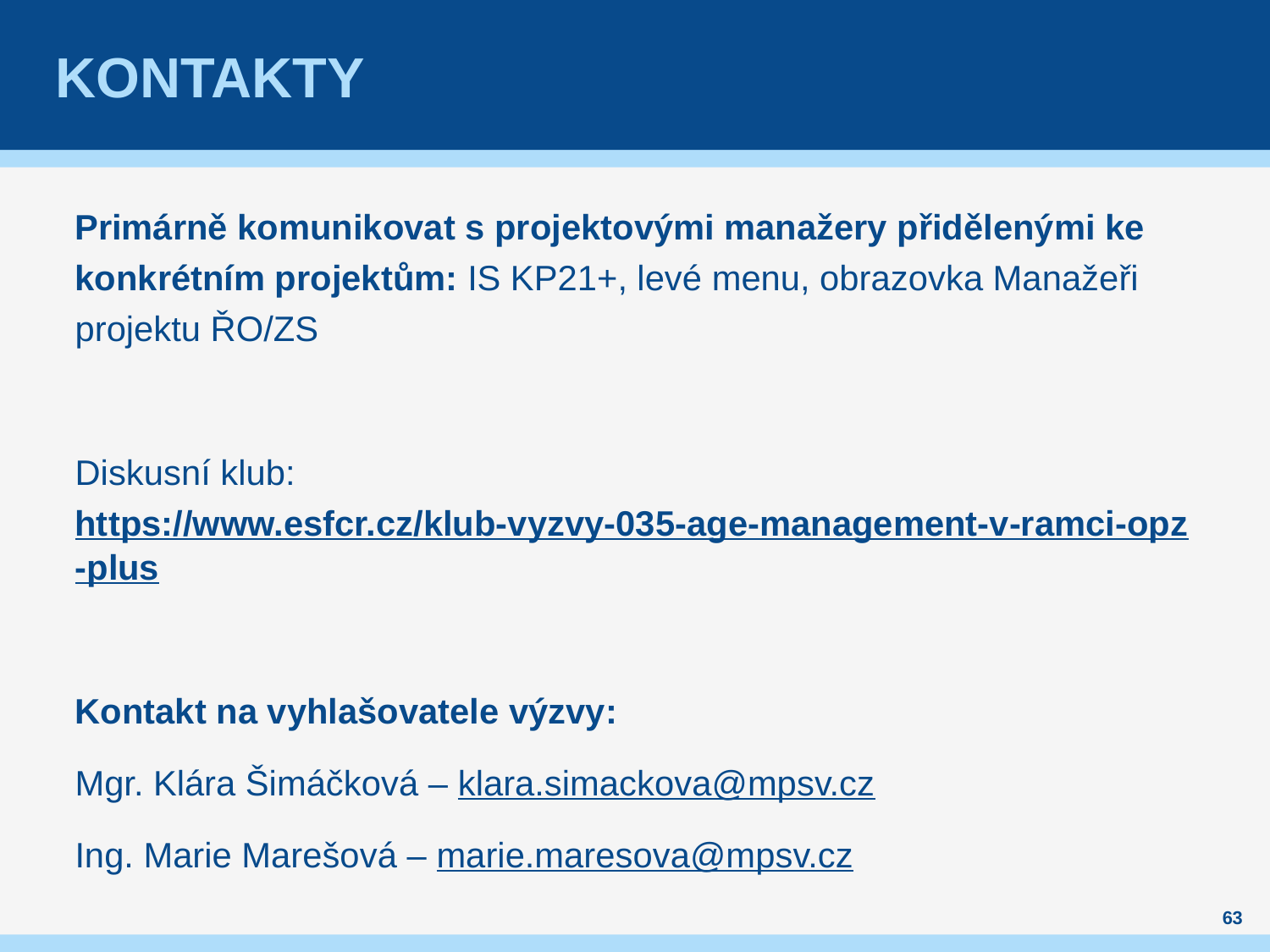

# Kontakty
Primárně komunikovat s projektovými manažery přidělenými ke konkrétním projektům: IS KP21+, levé menu, obrazovka Manažeři projektu ŘO/ZS

Diskusní klub: https://www.esfcr.cz/klub-vyzvy-035-age-management-v-ramci-opz-plus

Kontakt na vyhlašovatele výzvy:
Mgr. Klára Šimáčková – klara.simackova@mpsv.cz
Ing. Marie Marešová – marie.maresova@mpsv.cz

63